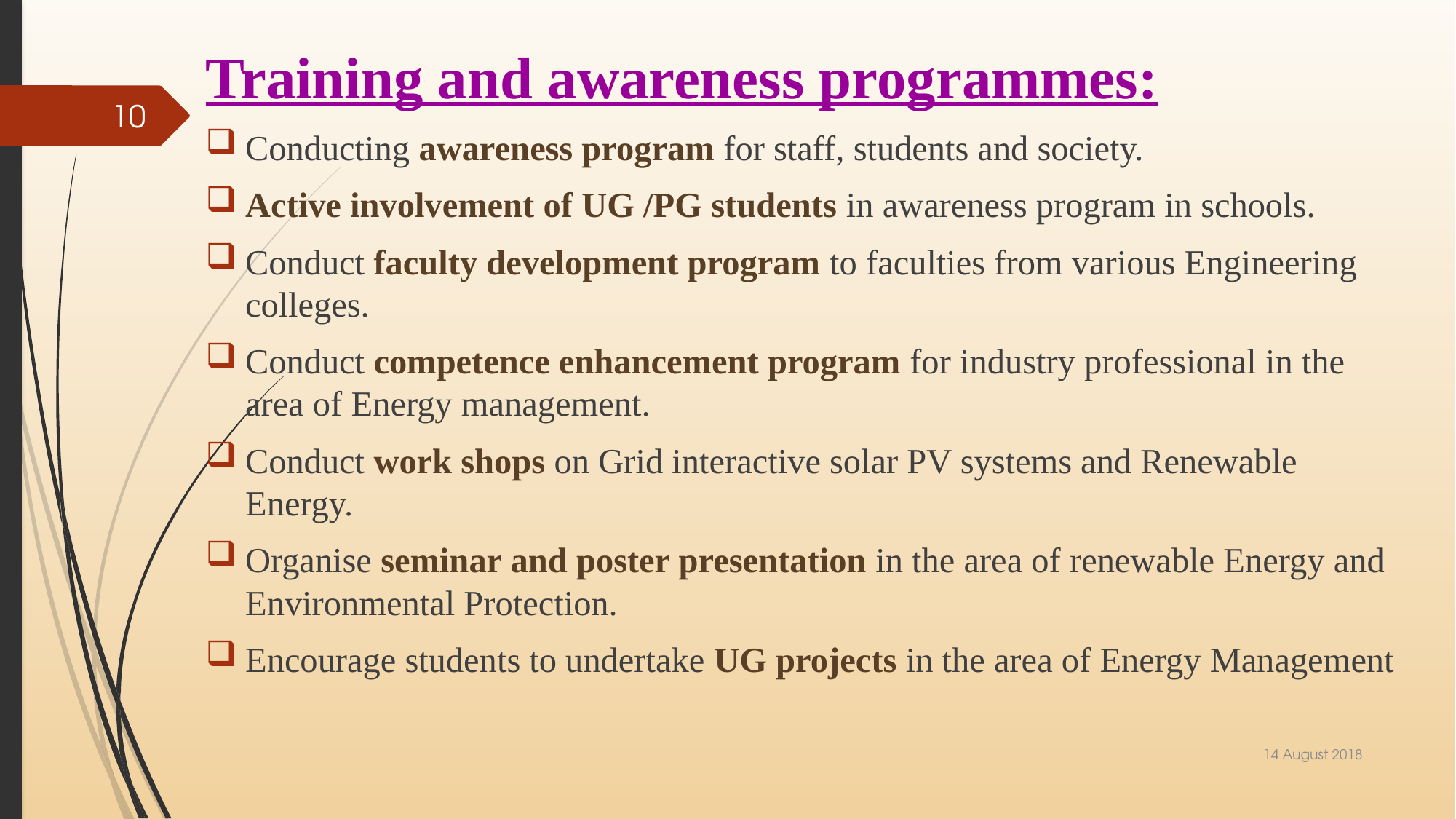

Training and awareness programmes:
Conducting awareness program for staff, students and society.
Active involvement of UG /PG students in awareness program in schools.
Conduct faculty development program to faculties from various Engineering colleges.
Conduct competence enhancement program for industry professional in the area of Energy management.
Conduct work shops on Grid interactive solar PV systems and Renewable Energy.
Organise seminar and poster presentation in the area of renewable Energy and Environmental Protection.
Encourage students to undertake UG projects in the area of Energy Management

10
14 August 2018